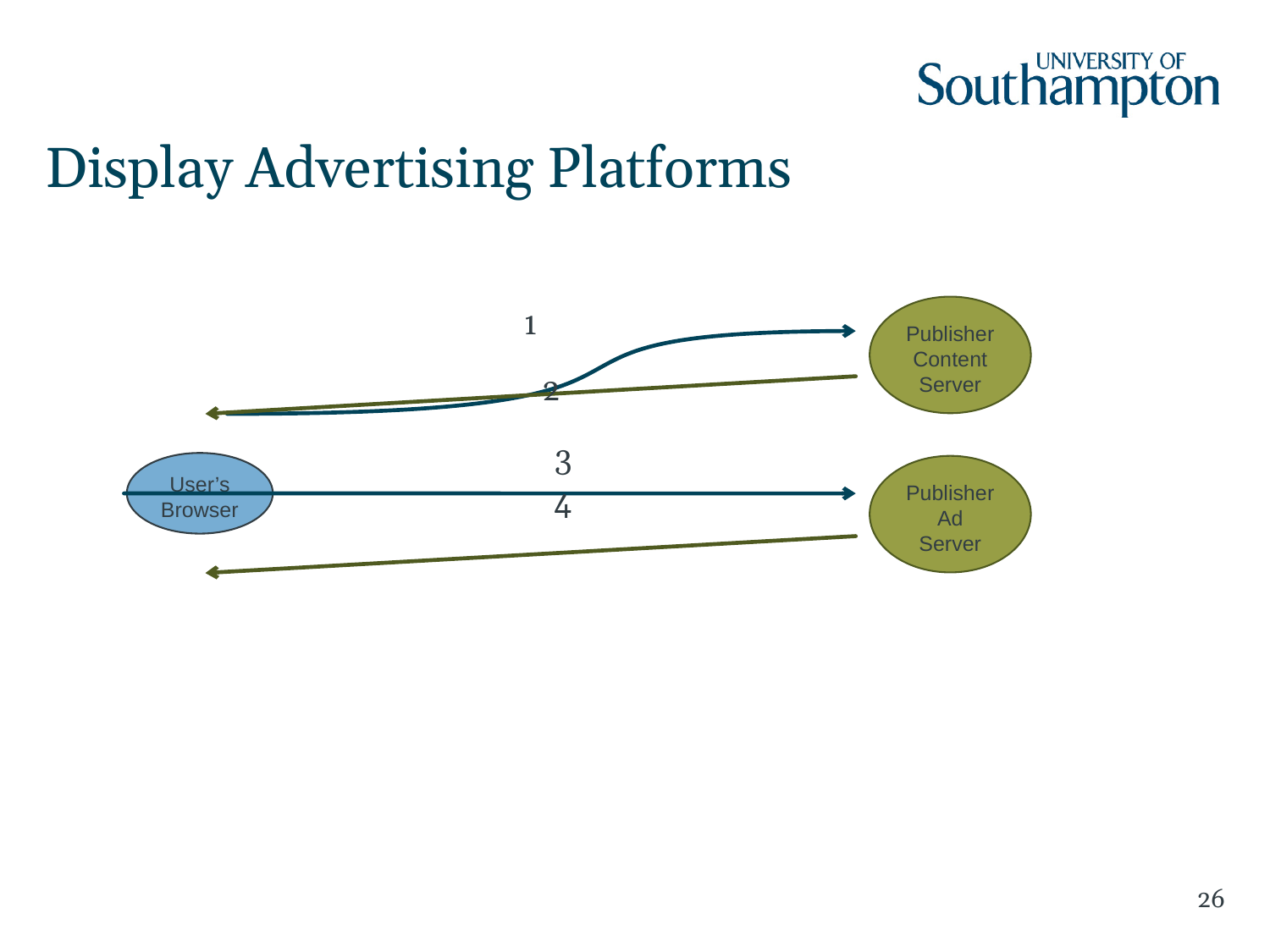

# Display Advertising Platforms

Publisher
Content
Server
1
2

3

Publisher
Ad
Server
User’s
Browser
4
26